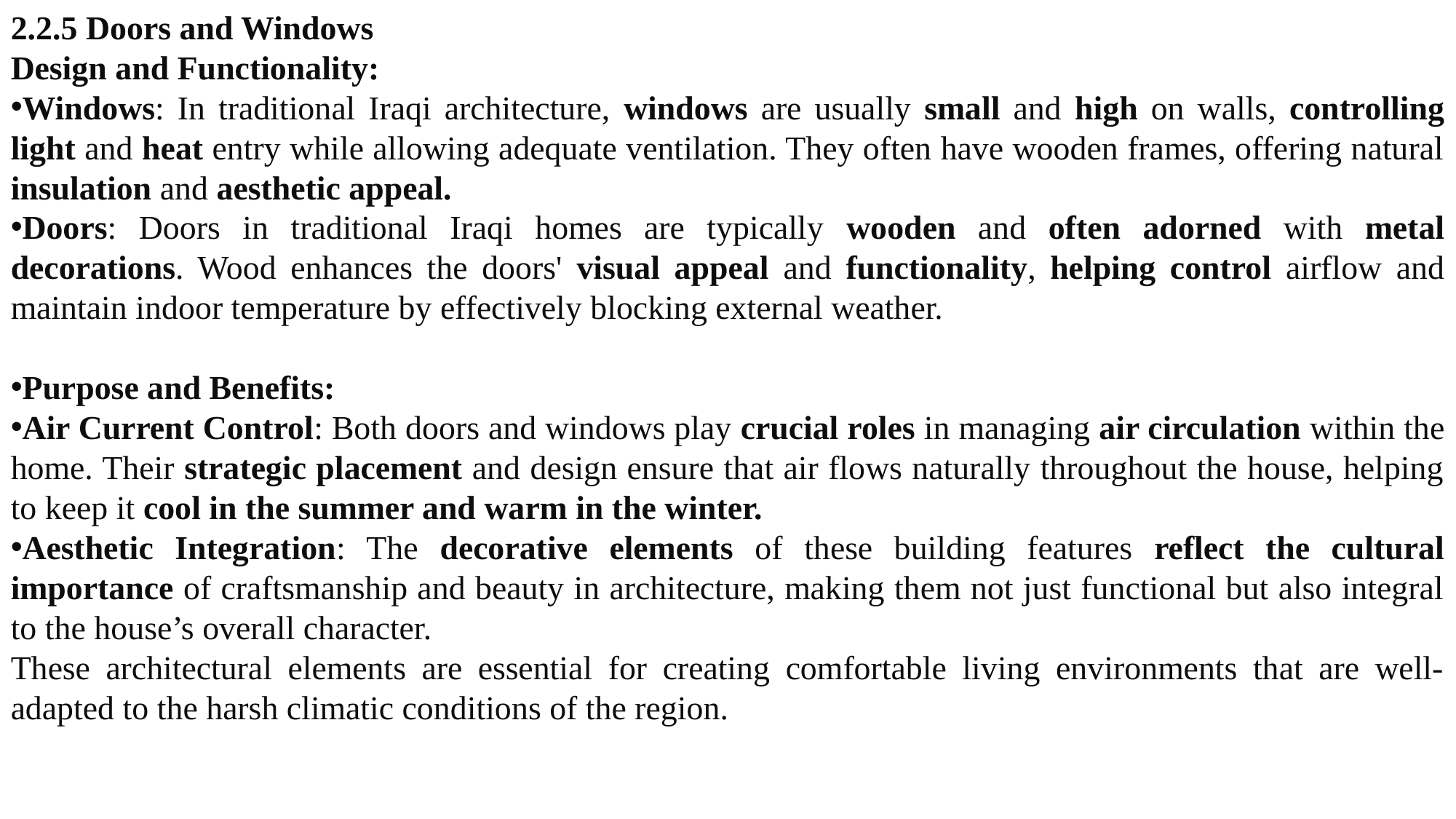

2.2.5 Doors and Windows
Design and Functionality:
Windows: In traditional Iraqi architecture, windows are usually small and high on walls, controlling light and heat entry while allowing adequate ventilation. They often have wooden frames, offering natural insulation and aesthetic appeal.
Doors: Doors in traditional Iraqi homes are typically wooden and often adorned with metal decorations. Wood enhances the doors' visual appeal and functionality, helping control airflow and maintain indoor temperature by effectively blocking external weather.

Purpose and Benefits:
Air Current Control: Both doors and windows play crucial roles in managing air circulation within the home. Their strategic placement and design ensure that air flows naturally throughout the house, helping to keep it cool in the summer and warm in the winter.
Aesthetic Integration: The decorative elements of these building features reflect the cultural importance of craftsmanship and beauty in architecture, making them not just functional but also integral to the house’s overall character.
These architectural elements are essential for creating comfortable living environments that are well-adapted to the harsh climatic conditions of the region.